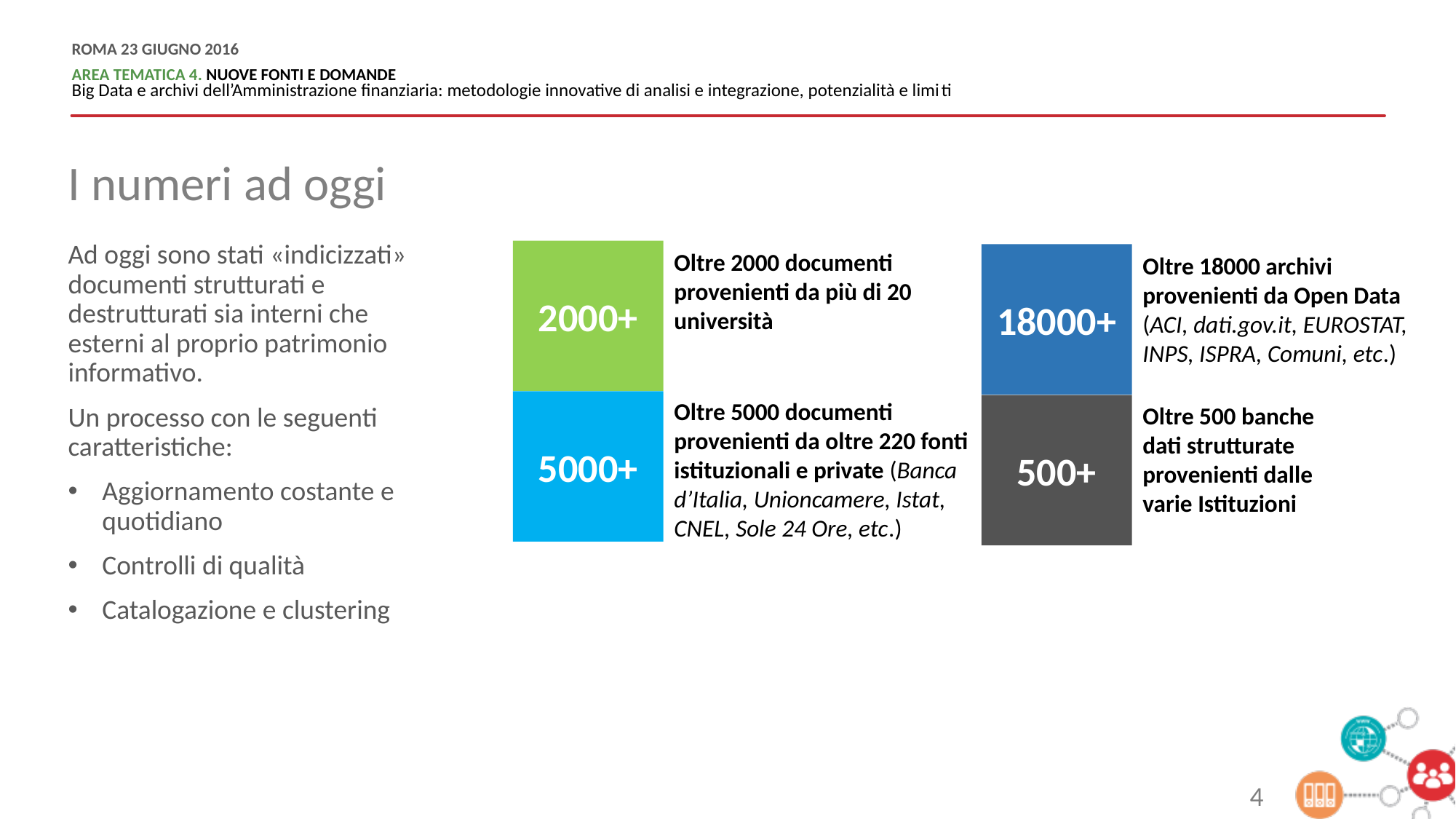

I numeri ad oggi
Ad oggi sono stati «indicizzati» documenti strutturati e destrutturati sia interni che esterni al proprio patrimonio informativo.
Un processo con le seguenti caratteristiche:
Aggiornamento costante e quotidiano
Controlli di qualità
Catalogazione e clustering
2000+
Oltre 2000 documenti provenienti da più di 20 università
18000+
Oltre 18000 archivi provenienti da Open Data (ACI, dati.gov.it, EUROSTAT, INPS, ISPRA, Comuni, etc.)
Oltre 5000 documenti provenienti da oltre 220 fonti istituzionali e private (Banca d’Italia, Unioncamere, Istat, CNEL, Sole 24 Ore, etc.)
5000+
500+
Oltre 500 banche dati strutturate provenienti dalle varie Istituzioni
4